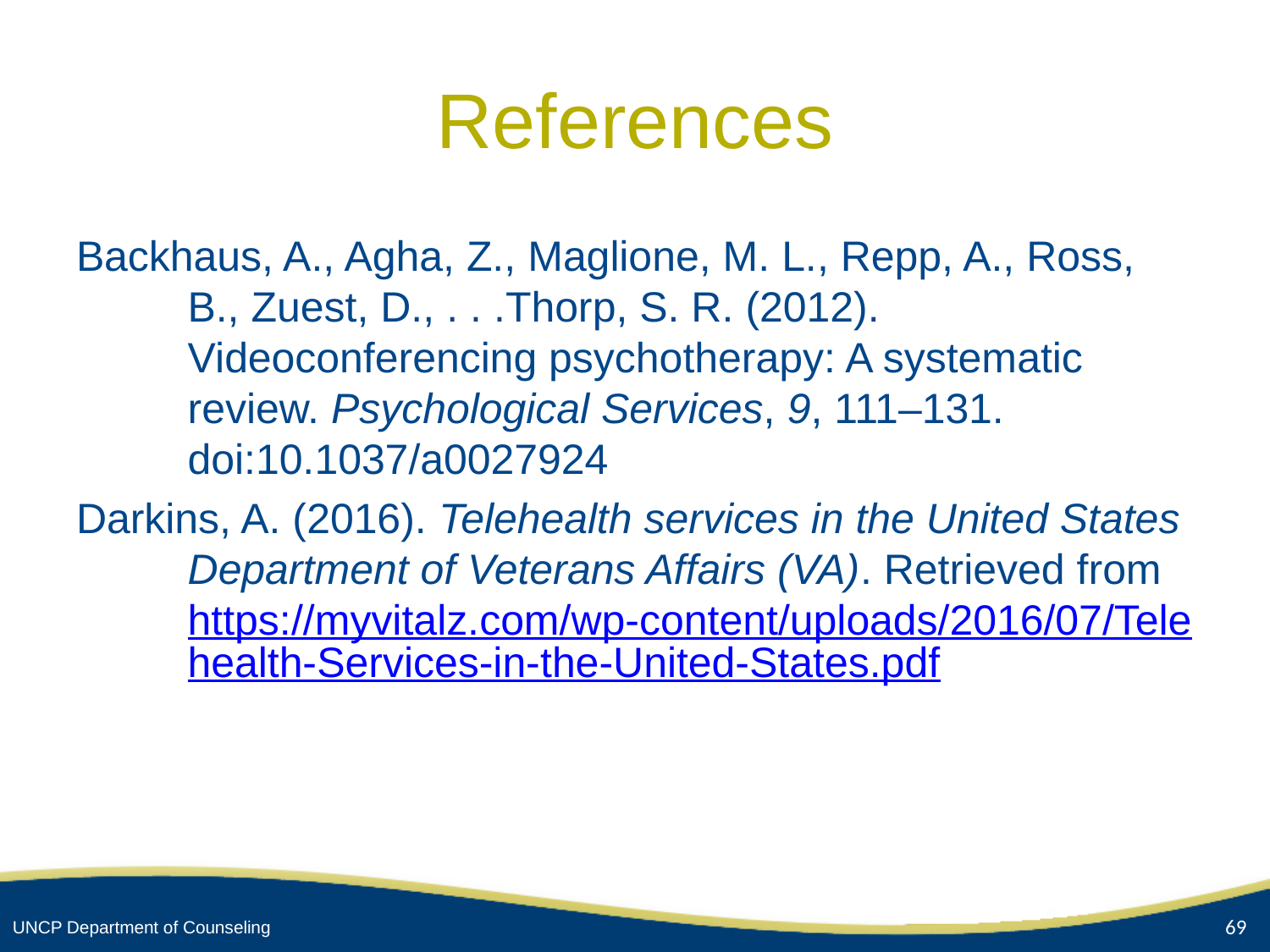

# References
Backhaus, A., Agha, Z., Maglione, M. L., Repp, A., Ross, B., Zuest, D., . . .Thorp, S. R. (2012). Videoconferencing psychotherapy: A systematic review. Psychological Services, 9, 111–131. doi:10.1037/a0027924
Darkins, A. (2016). Telehealth services in the United States Department of Veterans Affairs (VA). Retrieved from https://myvitalz.com/wp-content/uploads/2016/07/Telehealth-Services-in-the-United-States.pdf

69